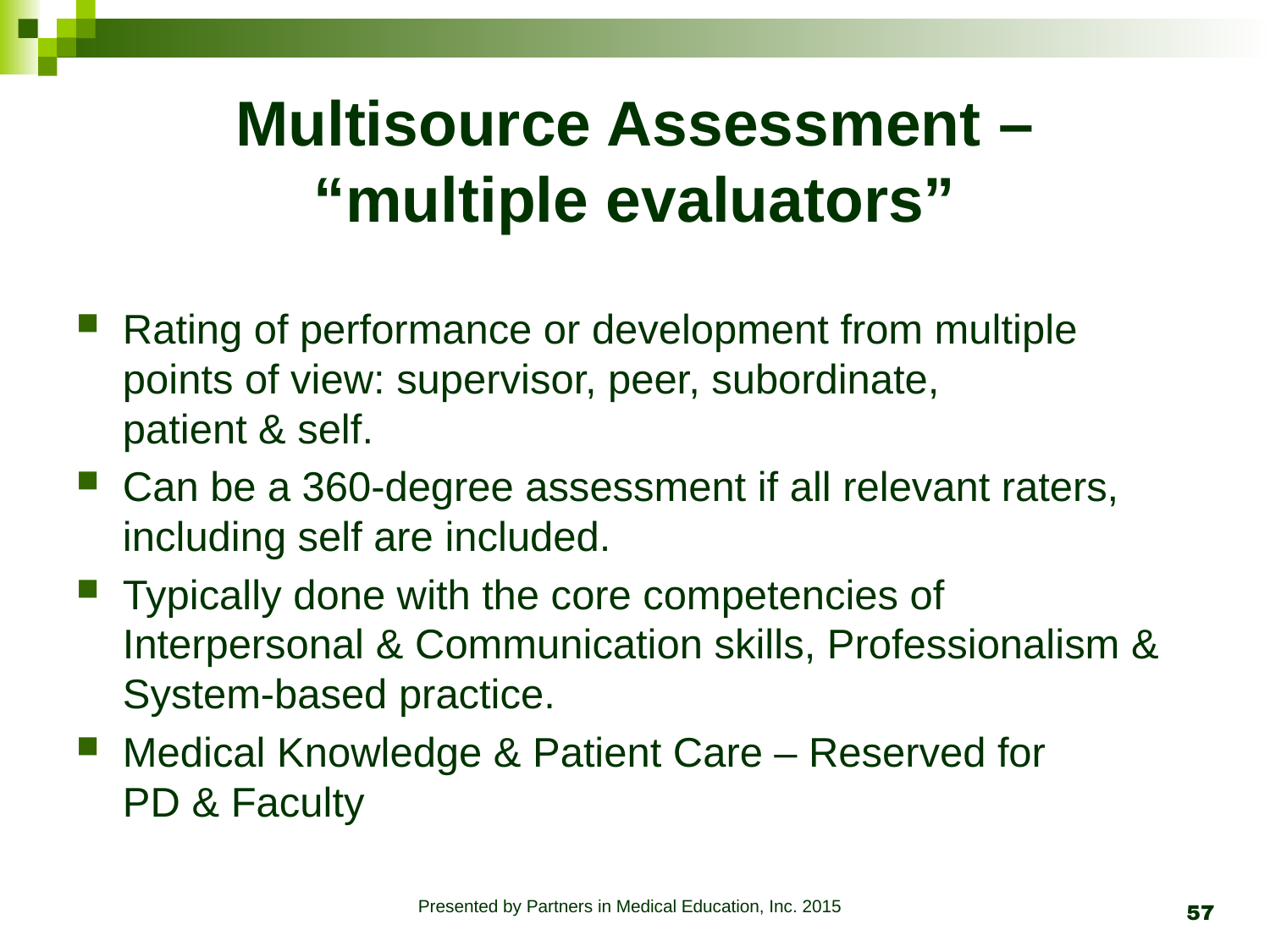

# Multisource Assessment – “multiple evaluators”
Rating of performance or development from multiple points of view: supervisor, peer, subordinate,
patient & self.
Can be a 360-degree assessment if all relevant raters, including self are included.
Typically done with the core competencies of Interpersonal & Communication skills, Professionalism & System-based practice.
Medical Knowledge & Patient Care – Reserved for
PD & Faculty
57
Presented by Partners in Medical Education, Inc. 2015